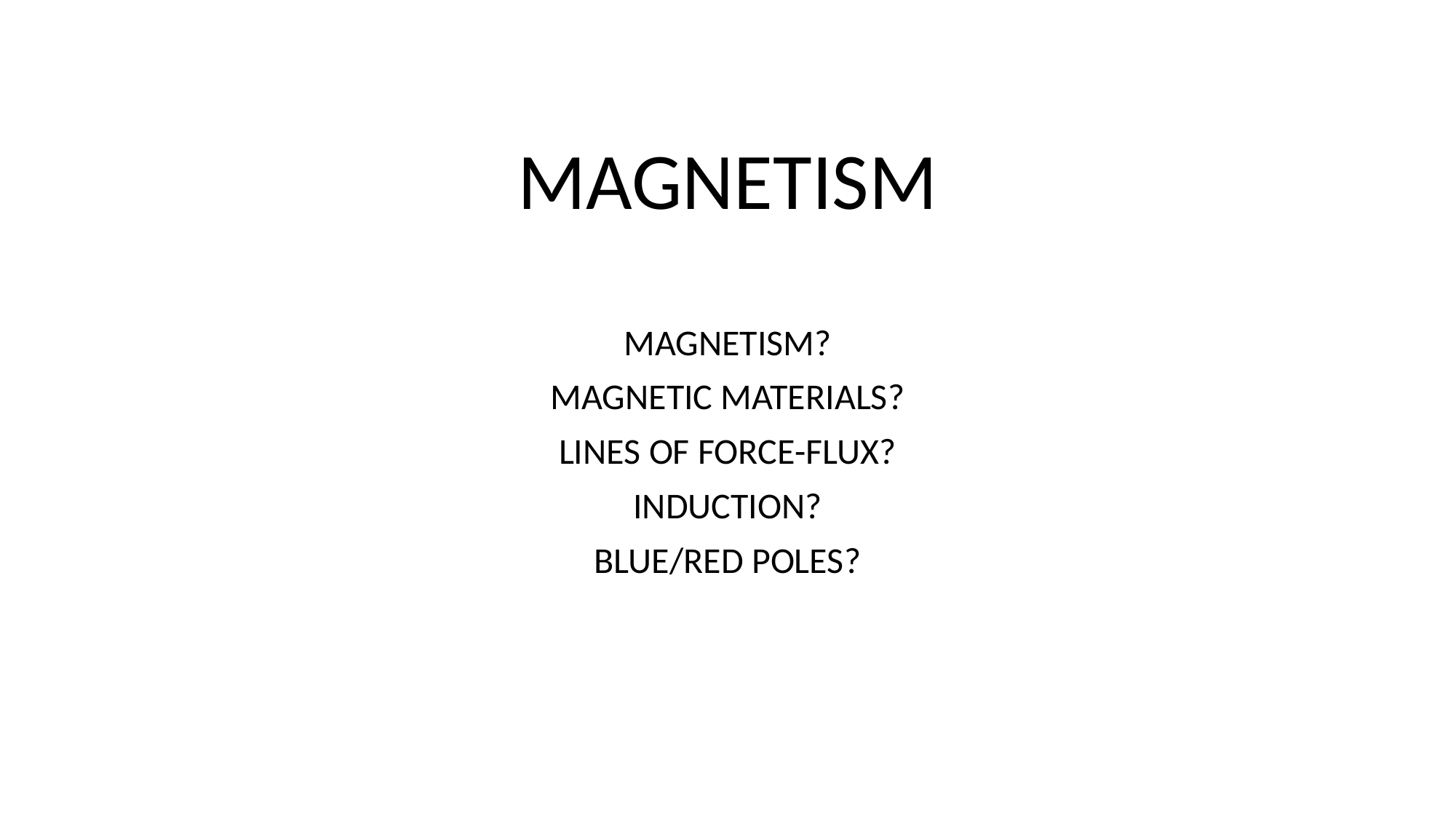

# MAGNETISM
MAGNETISM?
MAGNETIC MATERIALS?
LINES OF FORCE-FLUX?
INDUCTION?
BLUE/RED POLES?